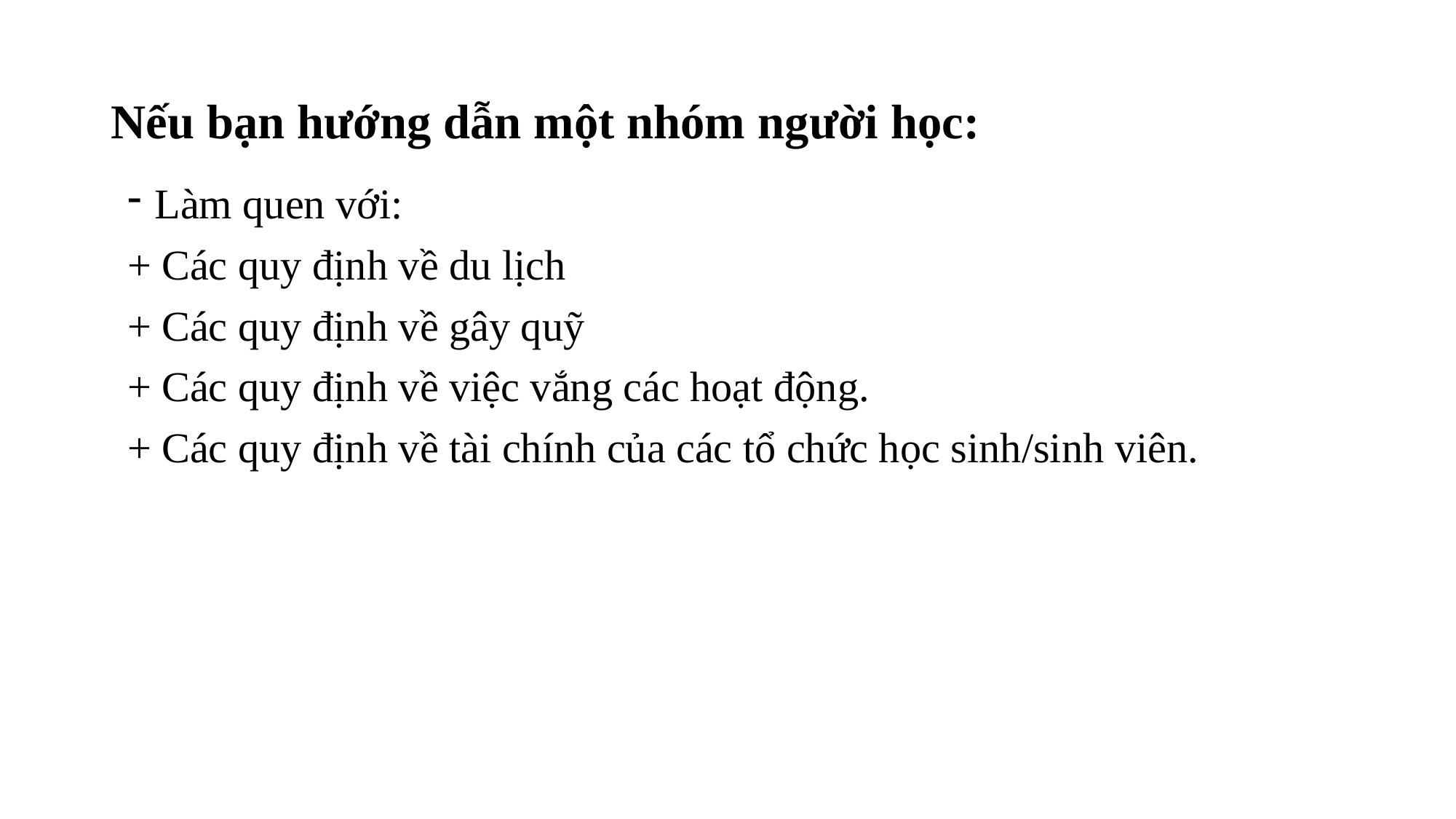

# Nếu bạn hướng dẫn một nhóm người học:
Làm quen với:
+ Các quy định về du lịch
+ Các quy định về gây quỹ
+ Các quy định về việc vắng các hoạt động.
+ Các quy định về tài chính của các tổ chức học sinh/sinh viên.